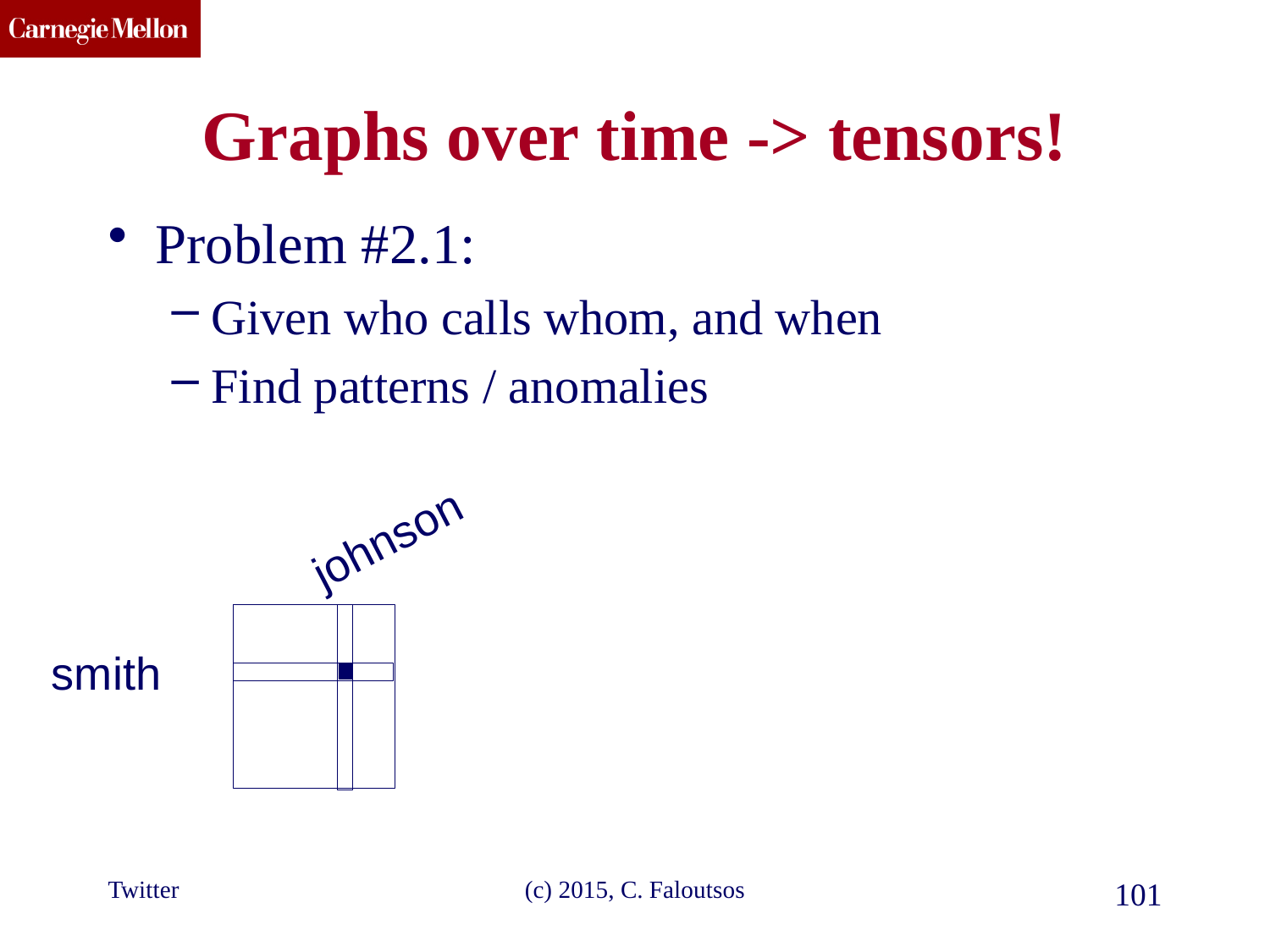

# Graphs over time -> tensors!
Problem #2.1:
Given who calls whom, and when
Find patterns / anomalies
johnson

smith

Twitter
(c) 2015, C. Faloutsos
101